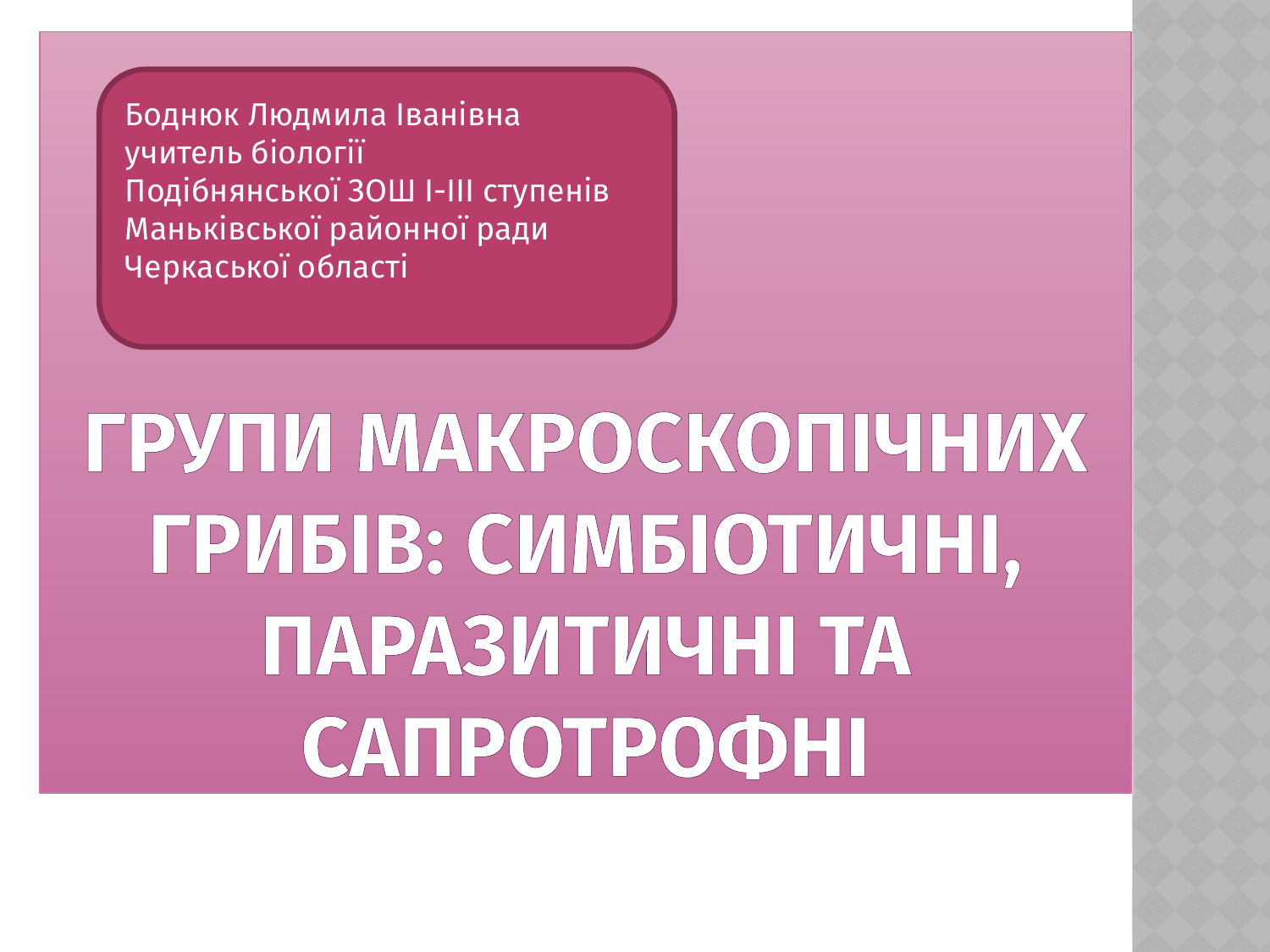

# Групи макроскопічних грибів: симбіотичні, паразитичні та сапротрофні
Боднюк Людмила Іванівна
учитель біології
Подібнянської ЗОШ І-ІІІ ступенів
Маньківської районної ради
Черкаської області